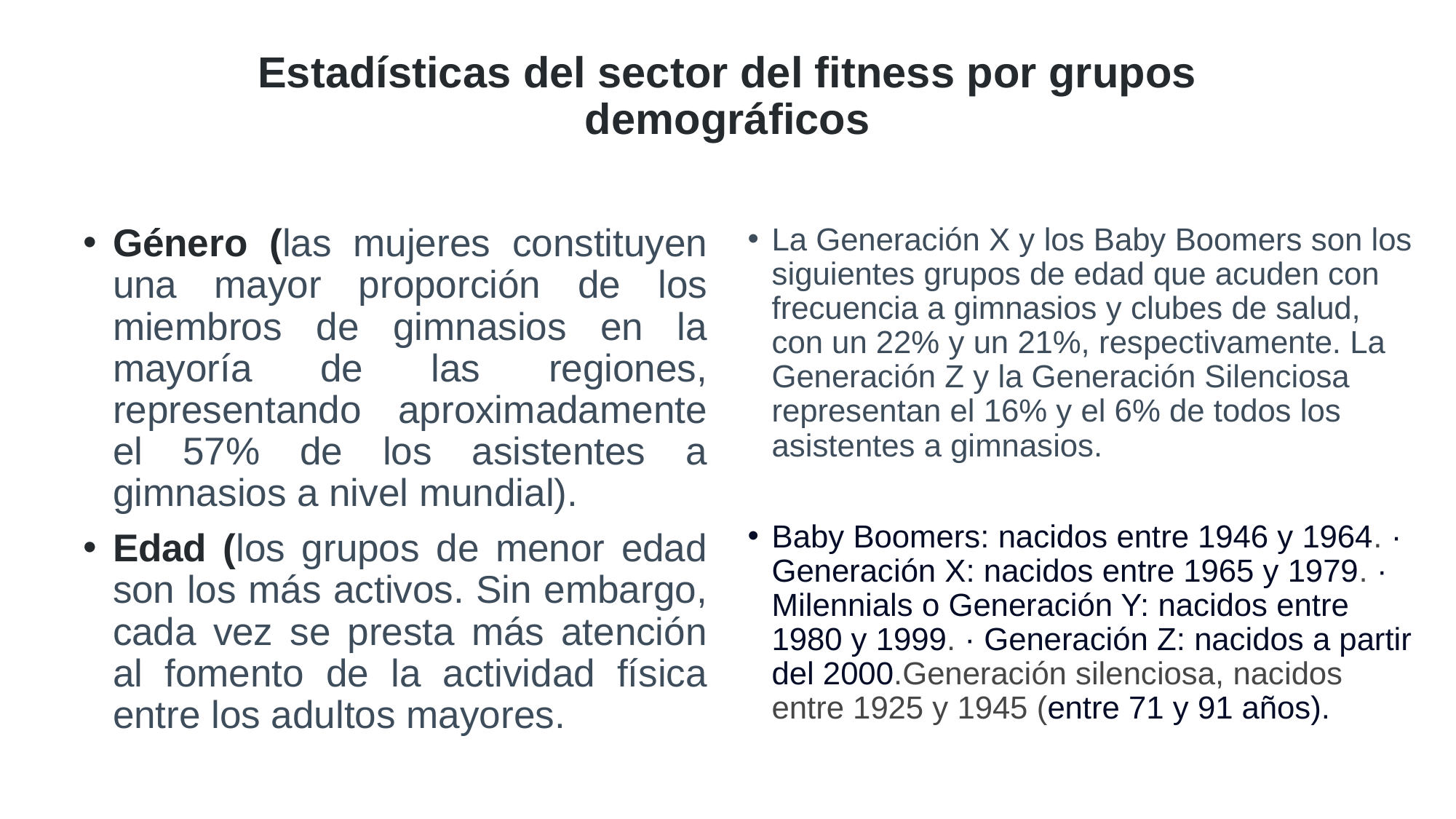

# Estadísticas del sector del fitness por grupos demográficos
Género (las mujeres constituyen una mayor proporción de los miembros de gimnasios en la mayoría de las regiones, representando aproximadamente el 57% de los asistentes a gimnasios a nivel mundial).
Edad (los grupos de menor edad son los más activos. Sin embargo, cada vez se presta más atención al fomento de la actividad física entre los adultos mayores.
La Generación X y los Baby Boomers son los siguientes grupos de edad que acuden con frecuencia a gimnasios y clubes de salud, con un 22% y un 21%, respectivamente. La Generación Z y la Generación Silenciosa representan el 16% y el 6% de todos los asistentes a gimnasios.

Baby Boomers: nacidos entre 1946 y 1964. · Generación X: nacidos entre 1965 y 1979. · Milennials o Generación Y: nacidos entre 1980 y 1999. · Generación Z: nacidos a partir del 2000.Generación silenciosa, nacidos entre 1925 y 1945 (entre 71 y 91 años).